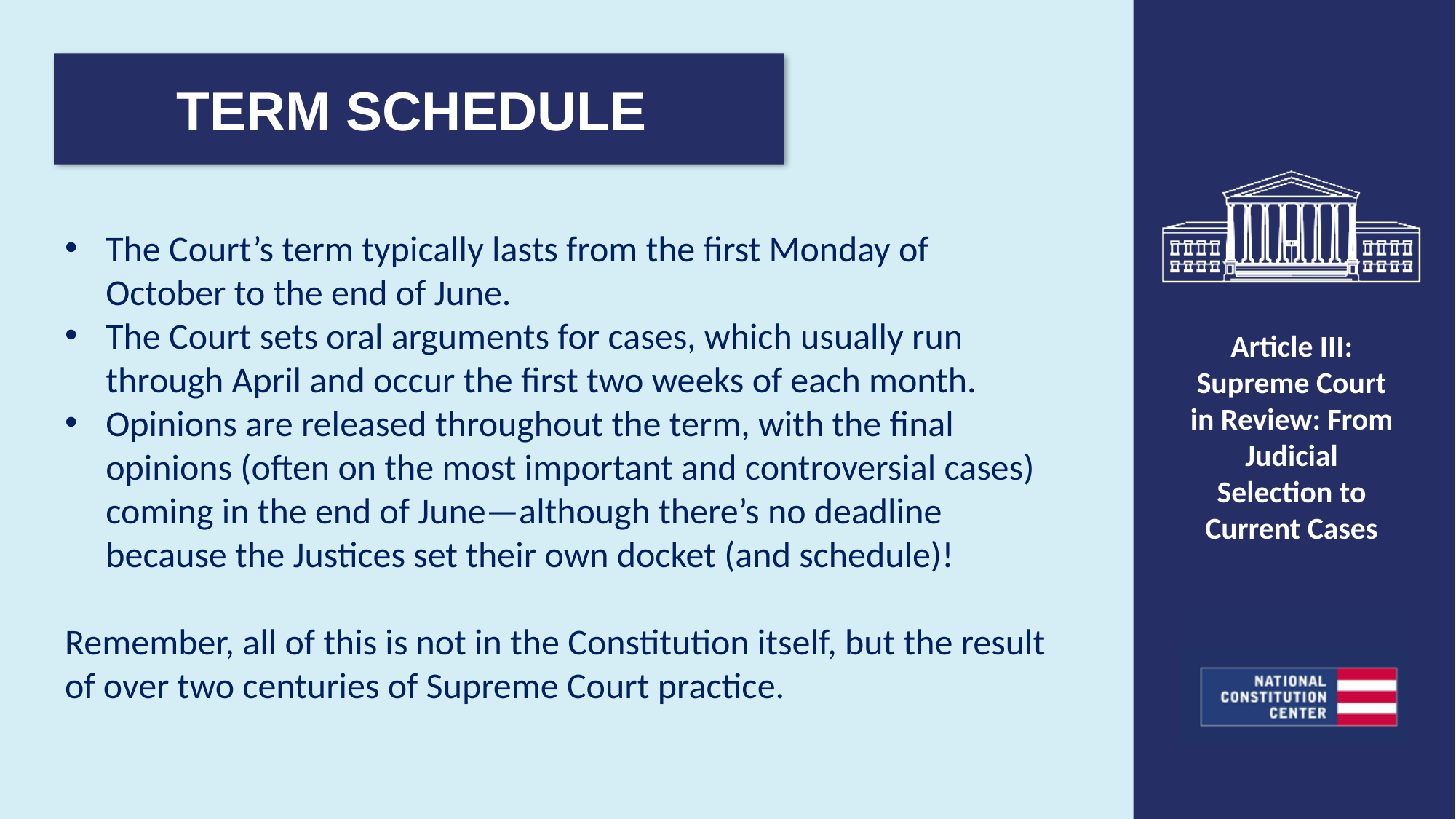

TERM SCHEDULE
The Court’s term typically lasts from the first Monday of October to the end of June.
The Court sets oral arguments for cases, which usually run through April and occur the first two weeks of each month.
Opinions are released throughout the term, with the final opinions (often on the most important and controversial cases) coming in the end of June—although there’s no deadline because the Justices set their own docket (and schedule)!

Remember, all of this is not in the Constitution itself, but the result of over two centuries of Supreme Court practice.